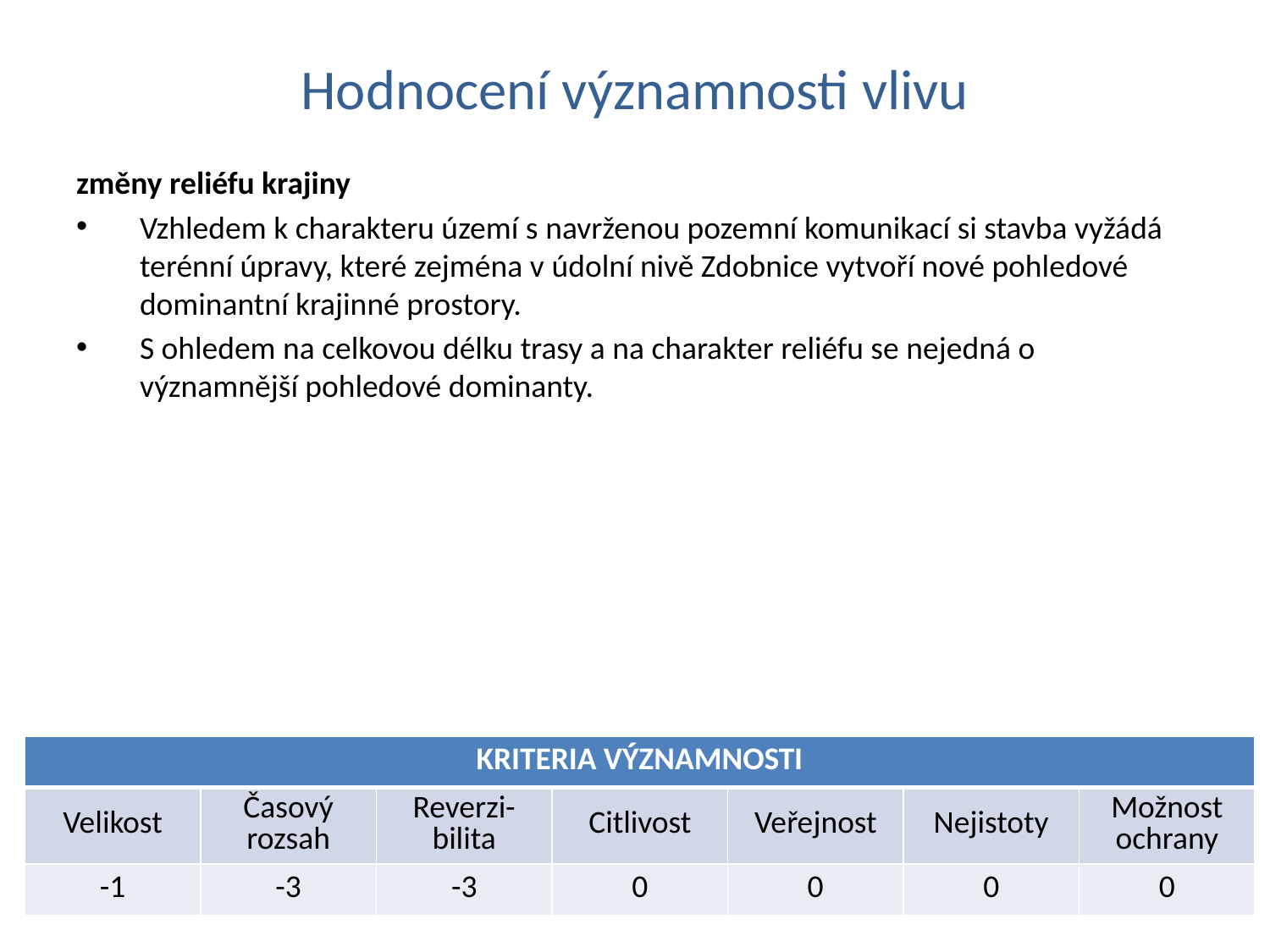

# Hodnocení významnosti vlivu
změny reliéfu krajiny
Vzhledem k charakteru území s navrženou pozemní komunikací si stavba vyžádá terénní úpravy, které zejména v údolní nivě Zdobnice vytvoří nové pohledové dominantní krajinné prostory.
S ohledem na celkovou délku trasy a na charakter reliéfu se nejedná o významnější pohledové dominanty.
| KRITERIA VÝZNAMNOSTI |  |  |  |  |  |  |
| --- | --- | --- | --- | --- | --- | --- |
| Velikost | Časový rozsah | Reverzi-bilita | Citlivost | Veřejnost | Nejistoty | Možnost ochrany |
| -1 | -3 | -3 | 0 | 0 | 0 | 0 |